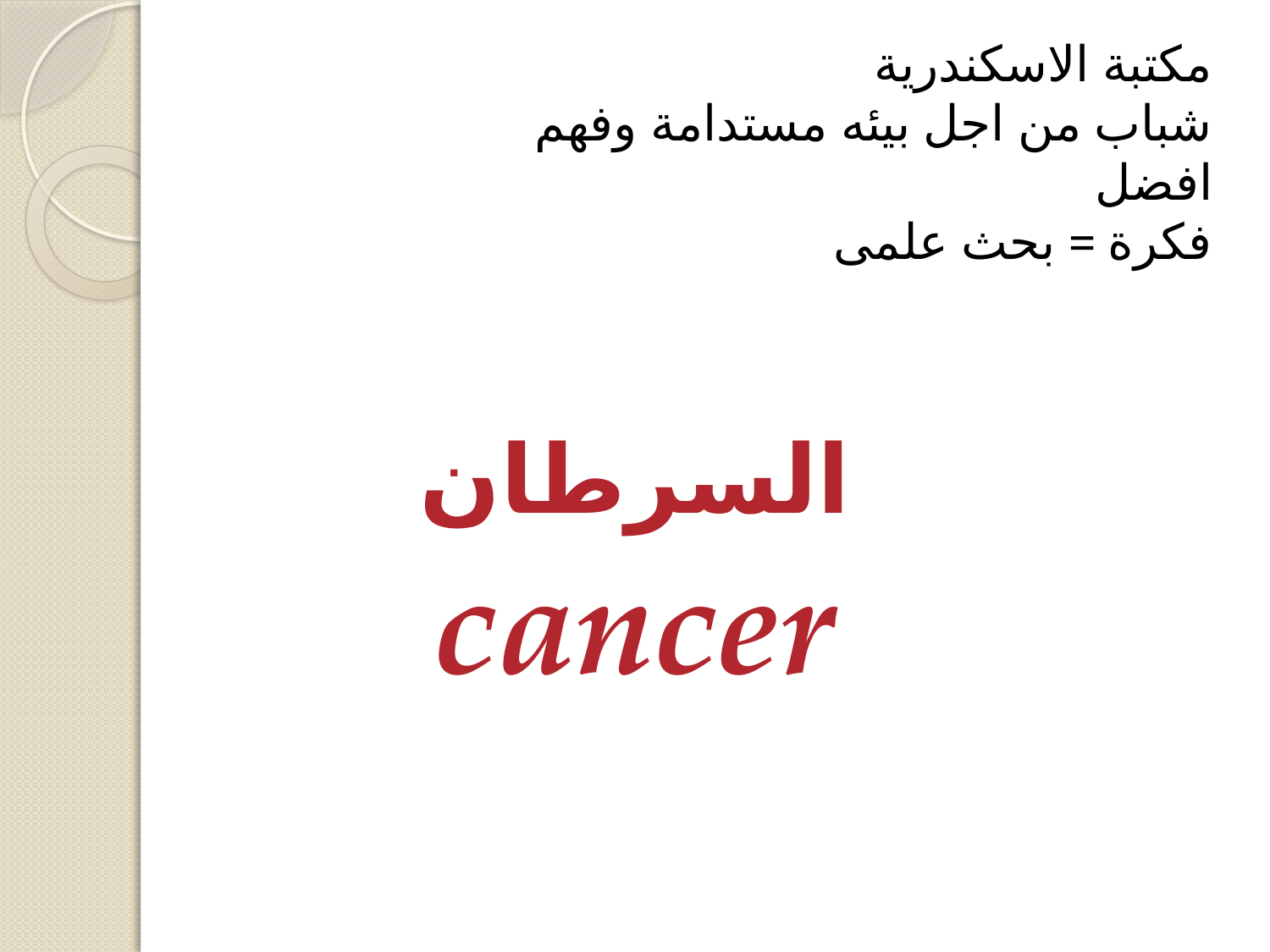

مكتبة الاسكندرية
شباب من اجل بيئه مستدامة وفهم افضل
فكرة = بحث علمى
السرطان
cancer